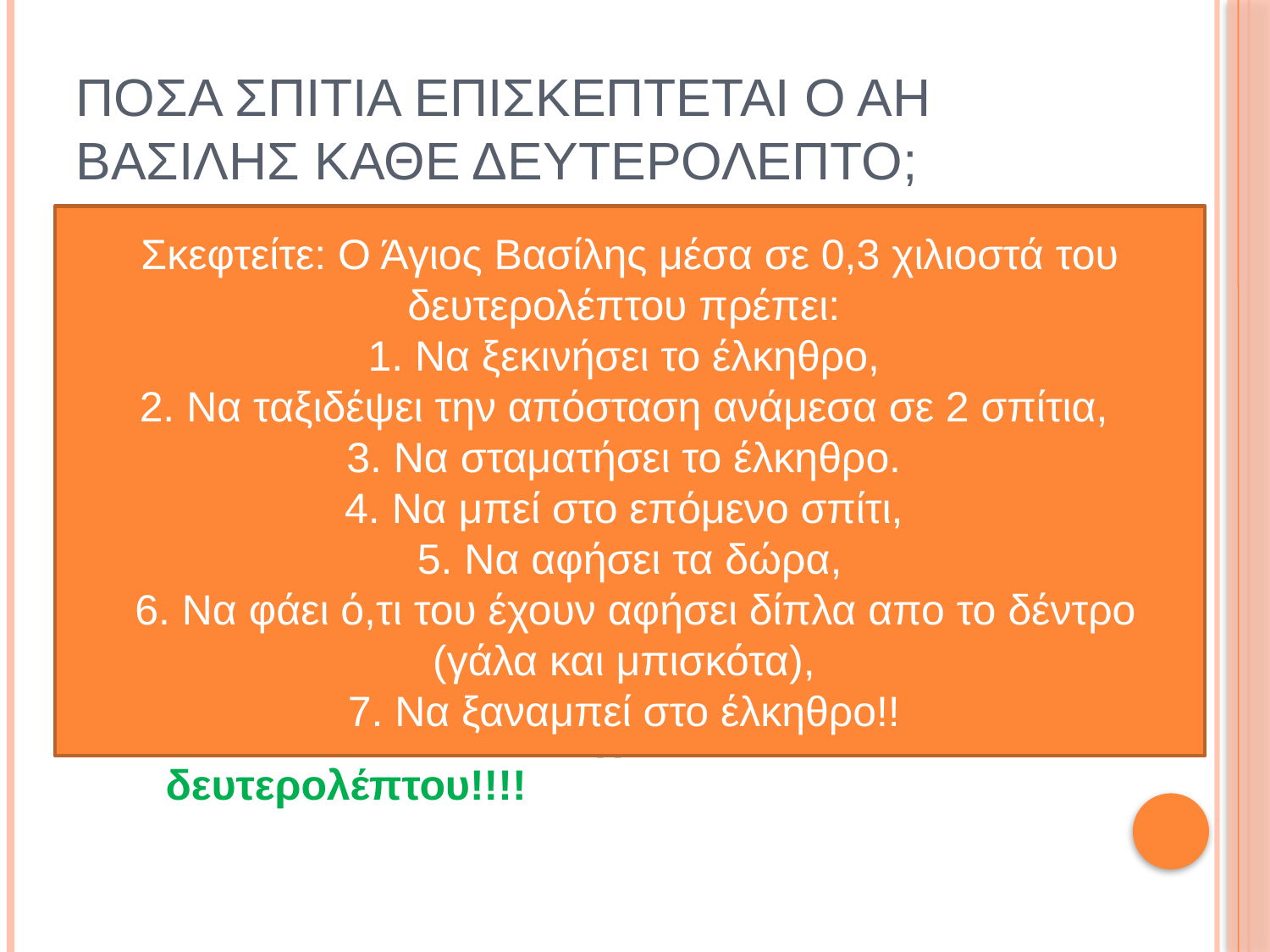

# Ποσα σπιτια επισκεπτεται ο αη βασιλησ καθε δευτερολεπτο;
Σκεφτείτε: Ο Άγιος Βασίλης μέσα σε 0,3 χιλιοστά του δευτερολέπτου πρέπει:
1. Να ξεκινήσει το έλκηθρο,
2. Να ταξιδέψει την απόσταση ανάμεσα σε 2 σπίτια,
3. Να σταματήσει το έλκηθρο.
4. Να μπεί στο επόμενο σπίτι,
5. Να αφήσει τα δώρα,
 6. Να φάει ό,τι του έχουν αφήσει δίπλα απο το δέντρο (γάλα και μπισκότα),
7. Να ξαναμπεί στο έλκηθρο!!
Ο Άγιος Βασίλης έχει στη διάθεσή του 31 ώρες (116,000 δευτερόλεπτα) για να επισκευθεί 385,000,000 σπίτια.
Αν διαιρέσω 385,000,000/116,000,000
βρίσκω οτι ο Άγιος Βασίλης πρέπει να κάνει 3333 επισκέψεις το δευτερόλεπτο.
Αλλιώς: ο χρόνος που έχει ο Αη Βασίλης ανάμεσα σε δυο σπίτια είναι 0,3 χιλιοστά του δευτερολέπτου!!!!